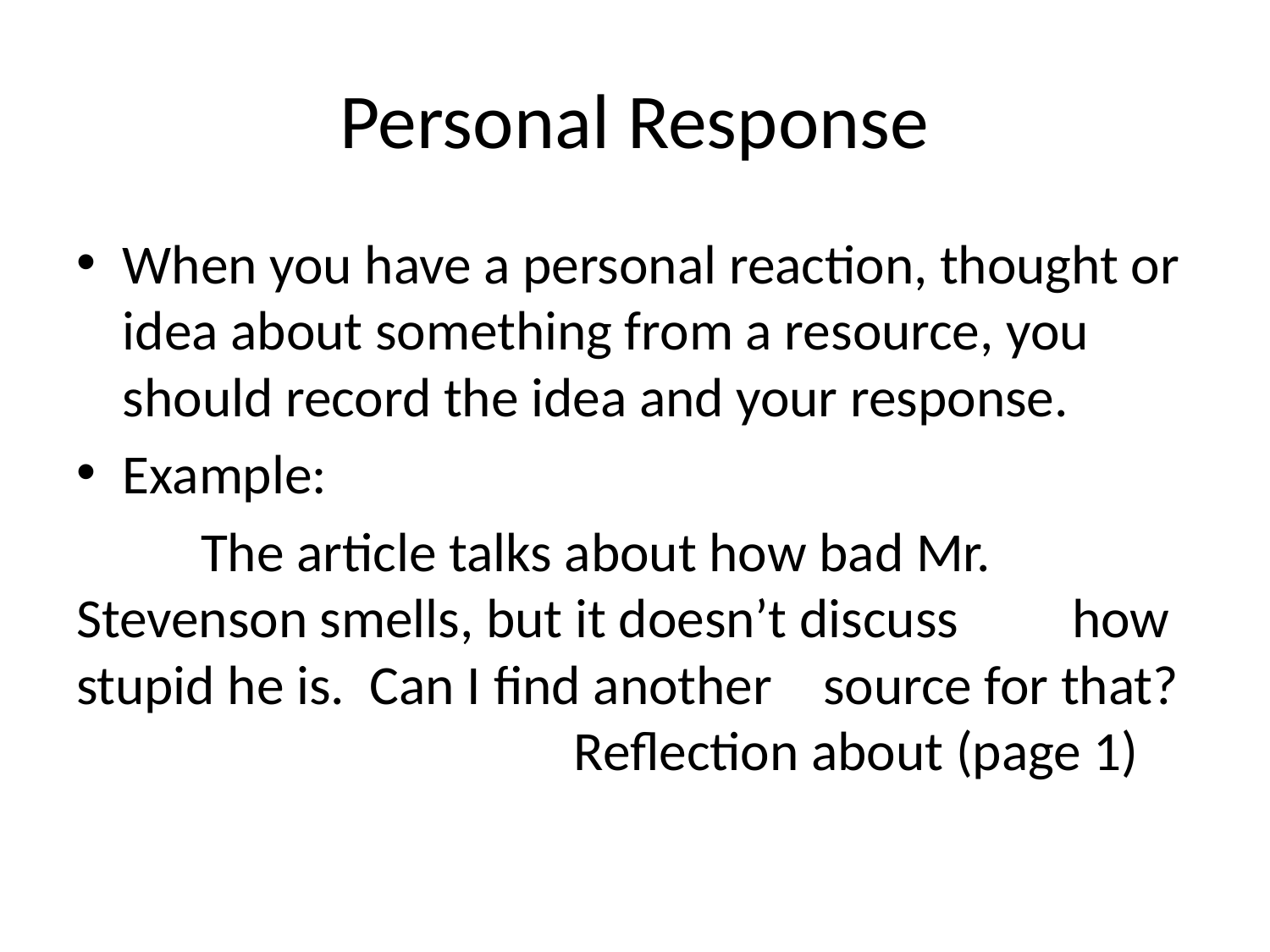

# Personal Response
When you have a personal reaction, thought or idea about something from a resource, you should record the idea and your response.
Example:
	The article talks about how bad Mr. 	Stevenson smells, but it doesn’t discuss 	how stupid he is.  Can I find another 	source for that?                                   	Reflection about (page 1)